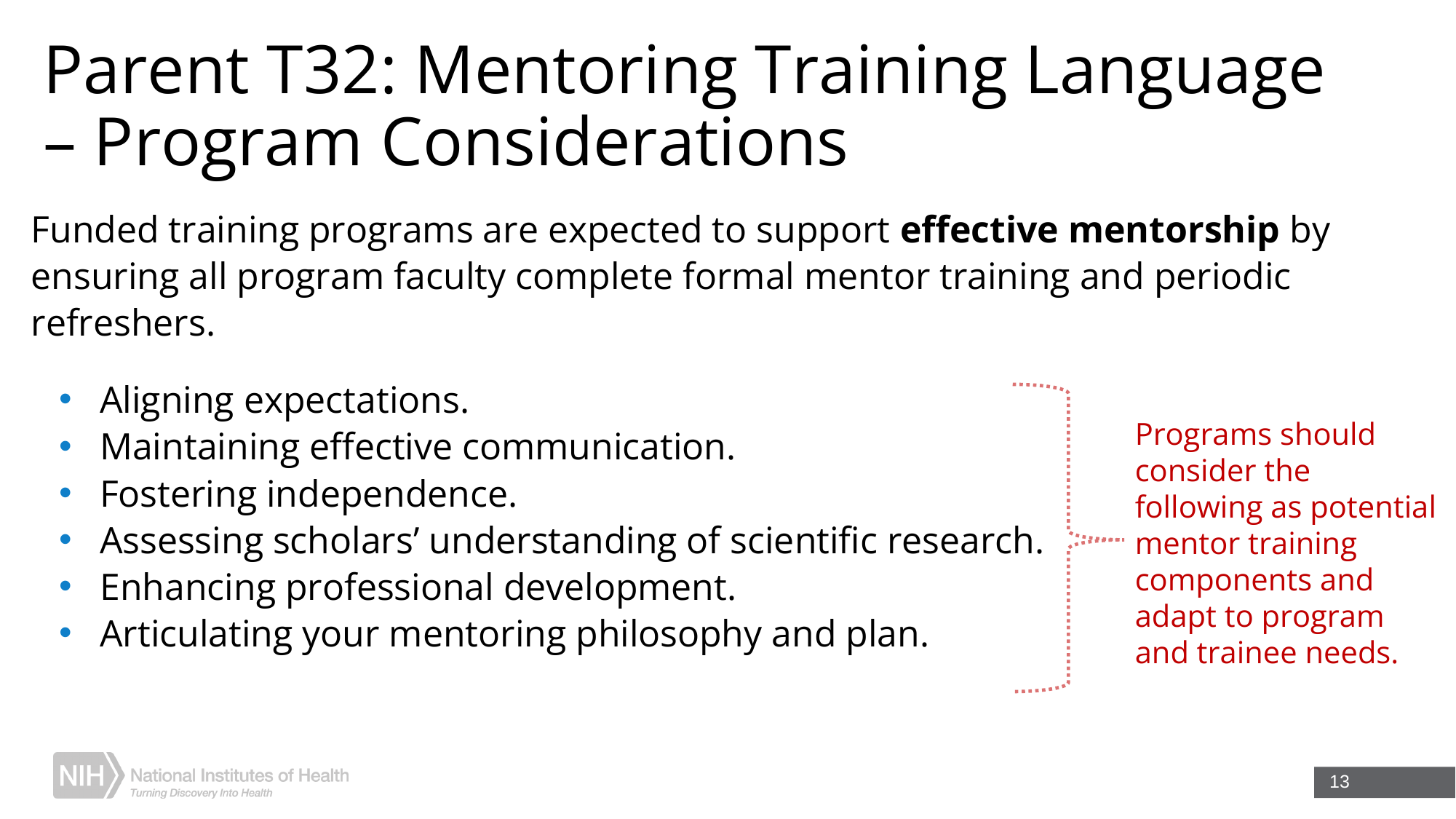

# Parent T32: Mentoring Training Language – Program Considerations
Funded training programs are expected to support effective mentorship by ensuring all program faculty complete formal mentor training and periodic refreshers.
Aligning expectations.
Maintaining effective communication.
Fostering independence.
Assessing scholars’ understanding of scientific research.
Enhancing professional development.
Articulating your mentoring philosophy and plan.

Programs should consider the following as potential mentor training components and adapt to program and trainee needs.
13